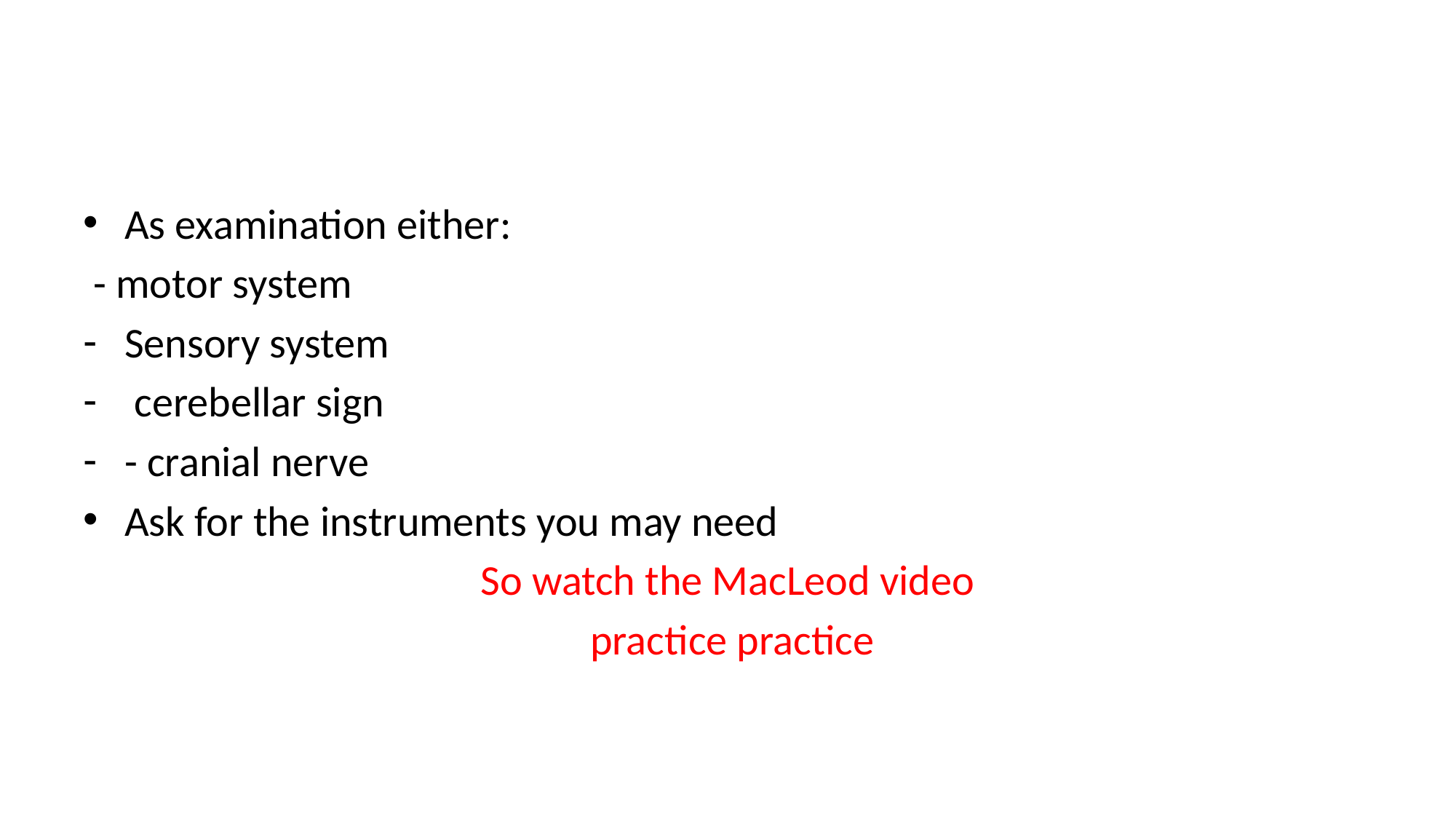

#
As examination either:
 - motor system
Sensory system
 cerebellar sign
- cranial nerve
Ask for the instruments you may need
So watch the MacLeod video
 practice practice